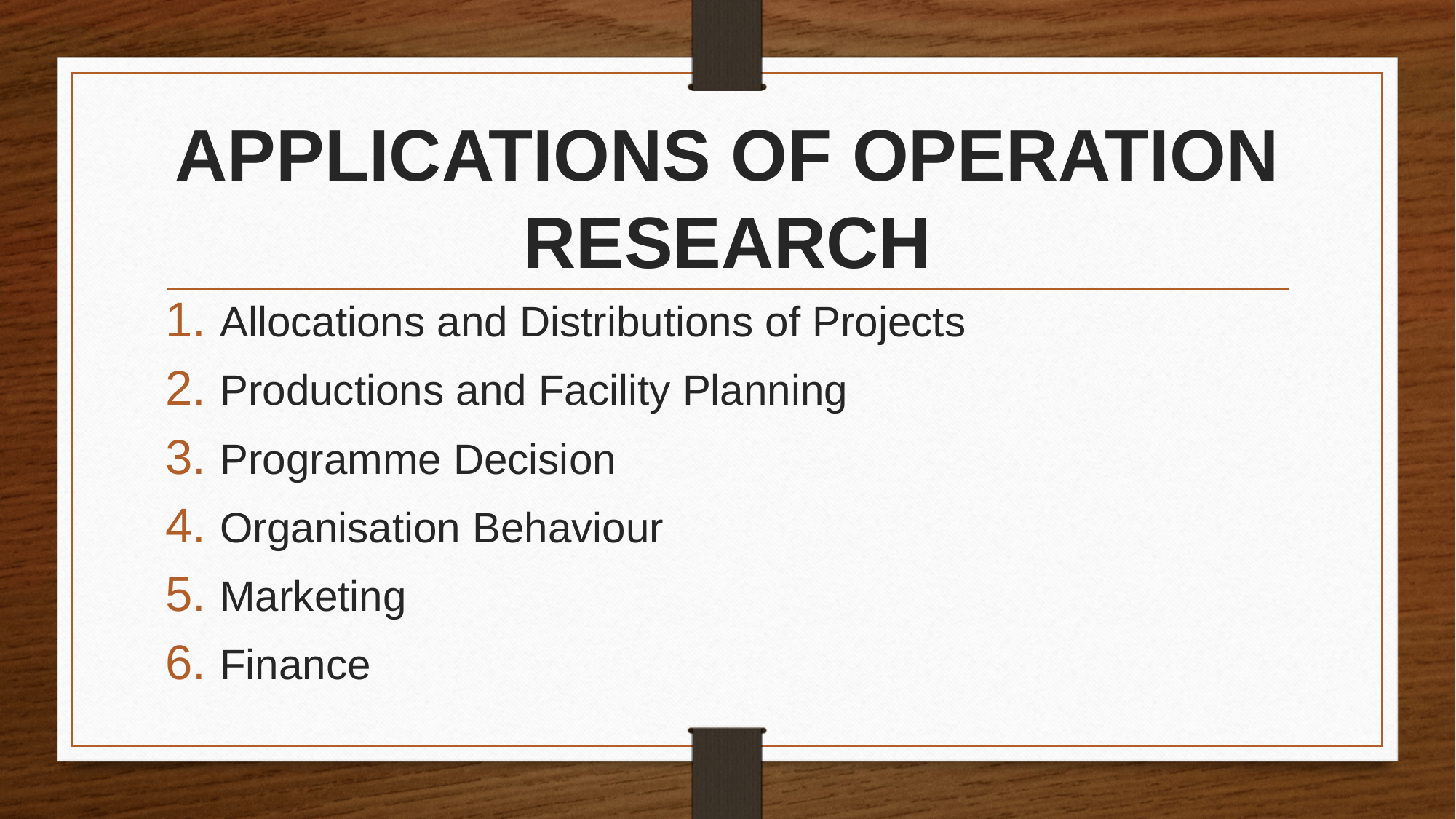

# APPLICATIONS OF OPERATION RESEARCH
Allocations and Distributions of Projects
Productions and Facility Planning
Programme Decision
Organisation Behaviour
Marketing
Finance